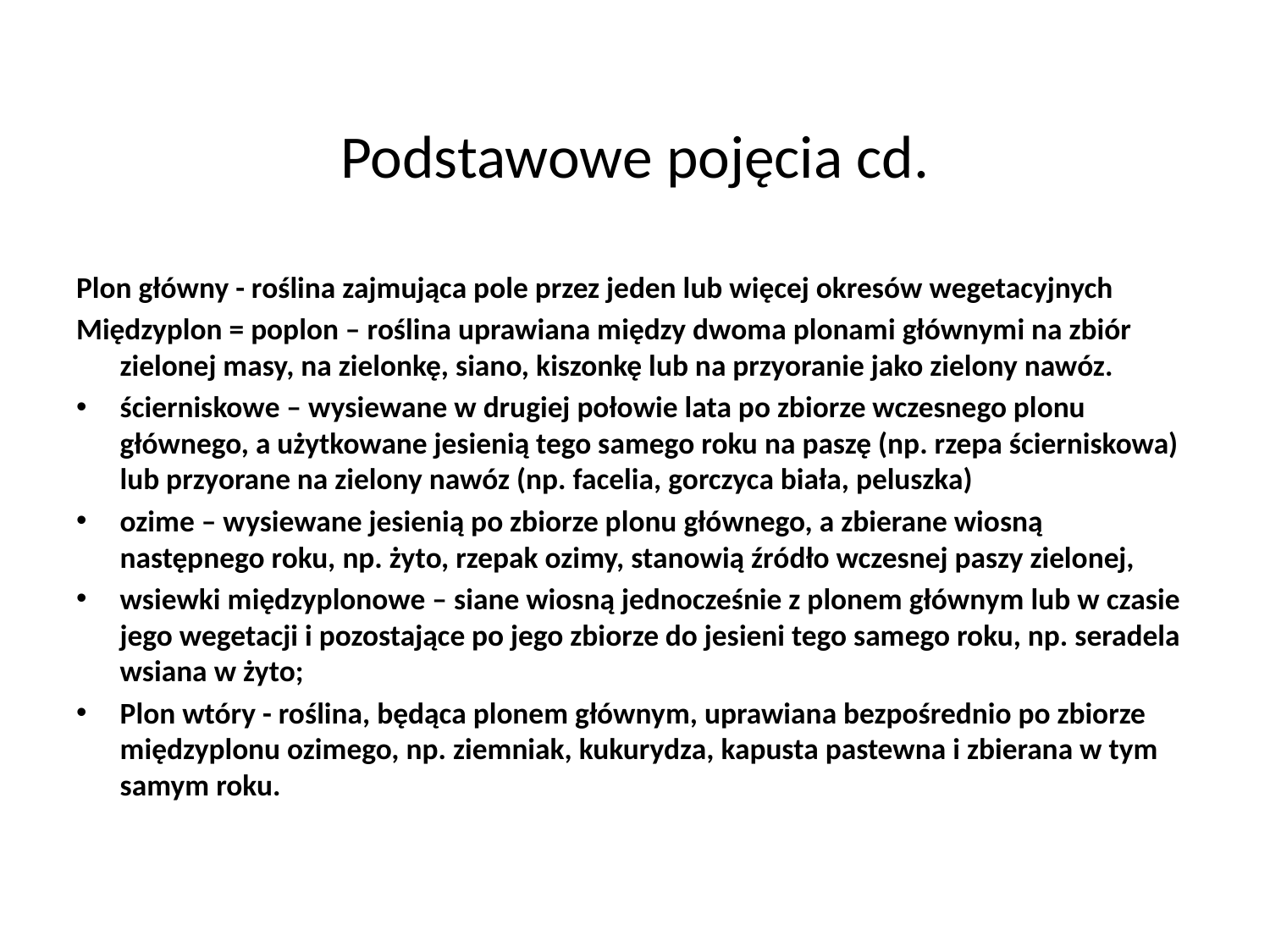

# Podstawowe pojęcia cd.

Plon główny - roślina zajmująca pole przez jeden lub więcej okresów wegetacyjnych
Międzyplon = poplon – roślina uprawiana między dwoma plonami głównymi na zbiór zielonej masy, na zielonkę, siano, kiszonkę lub na przyoranie jako zielony nawóz.
ścierniskowe – wysiewane w drugiej połowie lata po zbiorze wczesnego plonu głównego, a użytkowane jesienią tego samego roku na paszę (np. rzepa ścierniskowa) lub przyorane na zielony nawóz (np. facelia, gorczyca biała, peluszka)
ozime – wysiewane jesienią po zbiorze plonu głównego, a zbierane wiosną następnego roku, np. żyto, rzepak ozimy, stanowią źródło wczesnej paszy zielonej,
wsiewki międzyplonowe – siane wiosną jednocześnie z plonem głównym lub w czasie jego wegetacji i pozostające po jego zbiorze do jesieni tego samego roku, np. seradela wsiana w żyto;
Plon wtóry - roślina, będąca plonem głównym, uprawiana bezpośrednio po zbiorze międzyplonu ozimego, np. ziemniak, kukurydza, kapusta pastewna i zbierana w tym samym roku.